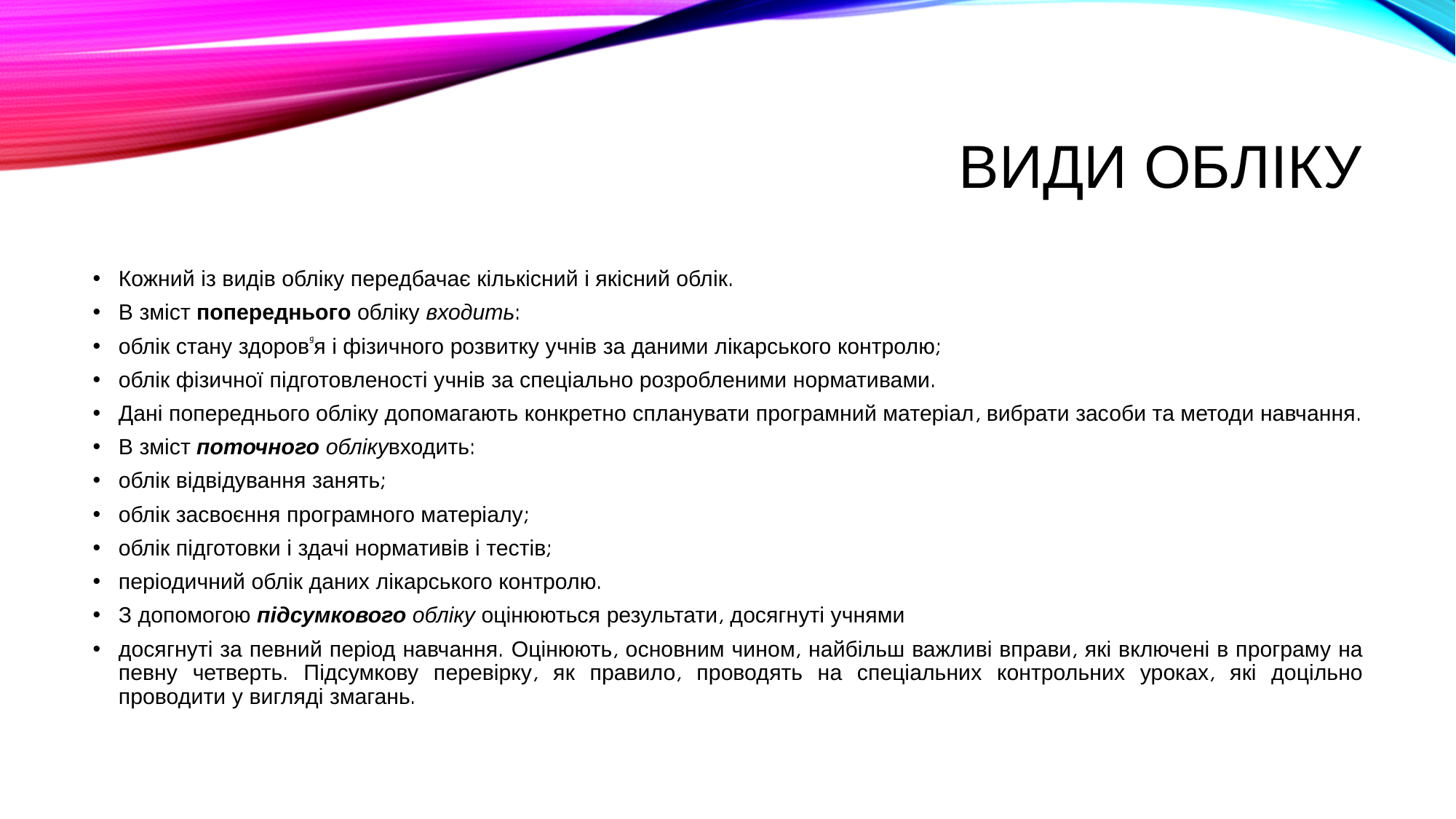

# Види обліку
Кожний із видів обліку передбачає кількісний і якісний облік.
В зміст попереднього обліку входить:
облік стану здоровۥя і фізичного розвитку учнів за даними лікарського контролю;
облік фізичної підготовленості учнів за спеціально розробленими нормативами.
Дані попереднього обліку допомагають конкретно спланувати програмний матеріал, вибрати засоби та методи навчання.
В зміст поточного облікувходить:
облік відвідування занять;
облік засвоєння програмного матеріалу;
облік підготовки і здачі нормативів і тестів;
періодичний облік даних лікарського контролю.
З допомогою підсумкового обліку оцінюються результати, досягнуті учнями
досягнуті за певний період навчання. Оцінюють, основним чином, найбільш важливі вправи, які включені в програму на певну четверть. Підсумкову перевірку, як правило, проводять на спеціальних контрольних уроках, які доцільно проводити у вигляді змагань.